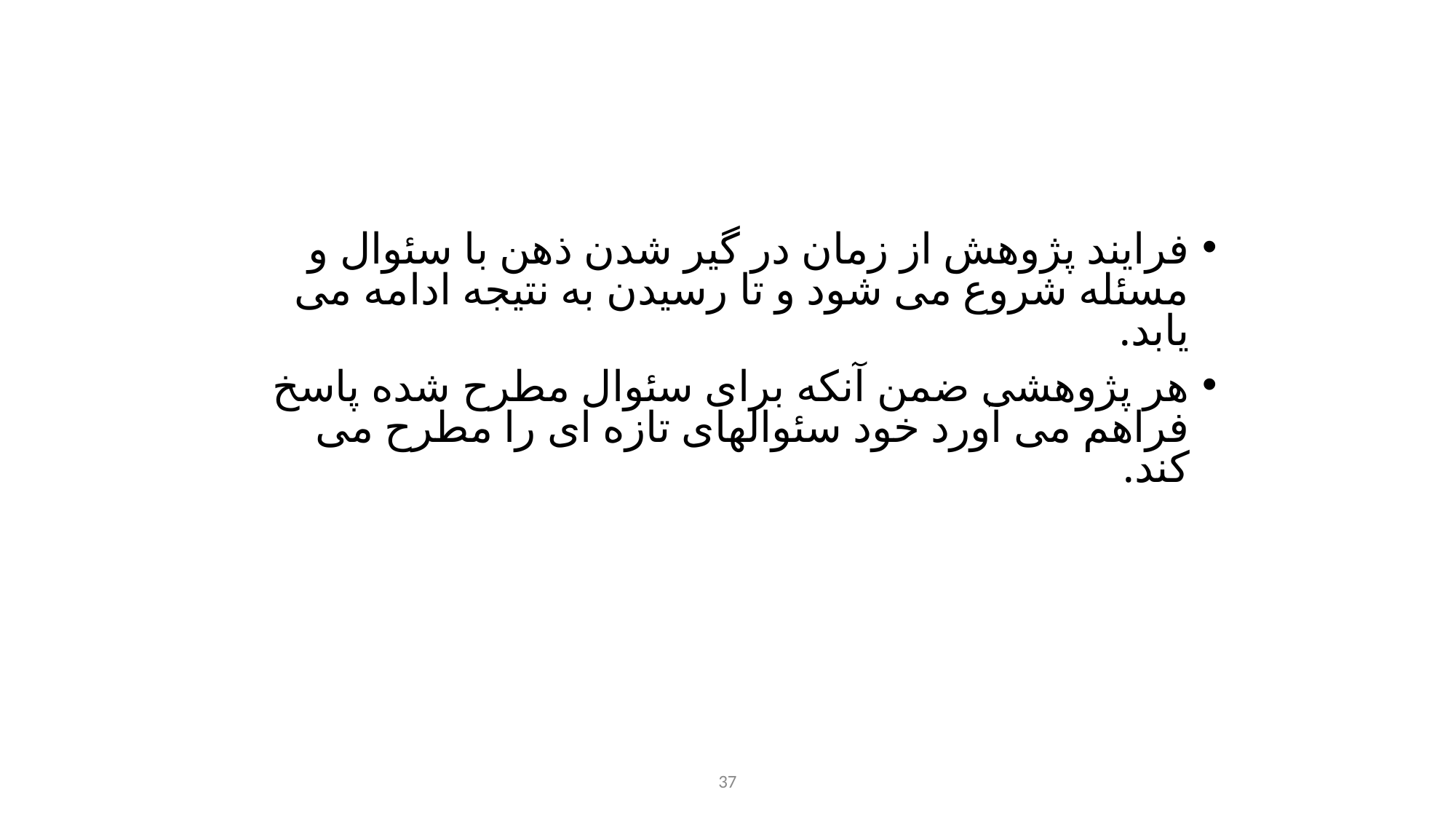

فرایند پژوهش از زمان در گیر شدن ذهن با سئوال و مسئله شروع می شود و تا رسیدن به نتیجه ادامه می یابد.
هر پژوهشی ضمن آنکه برای سئوال مطرح شده پاسخ فراهم می آورد خود سئوالهای تازه ای را مطرح می کند.

37